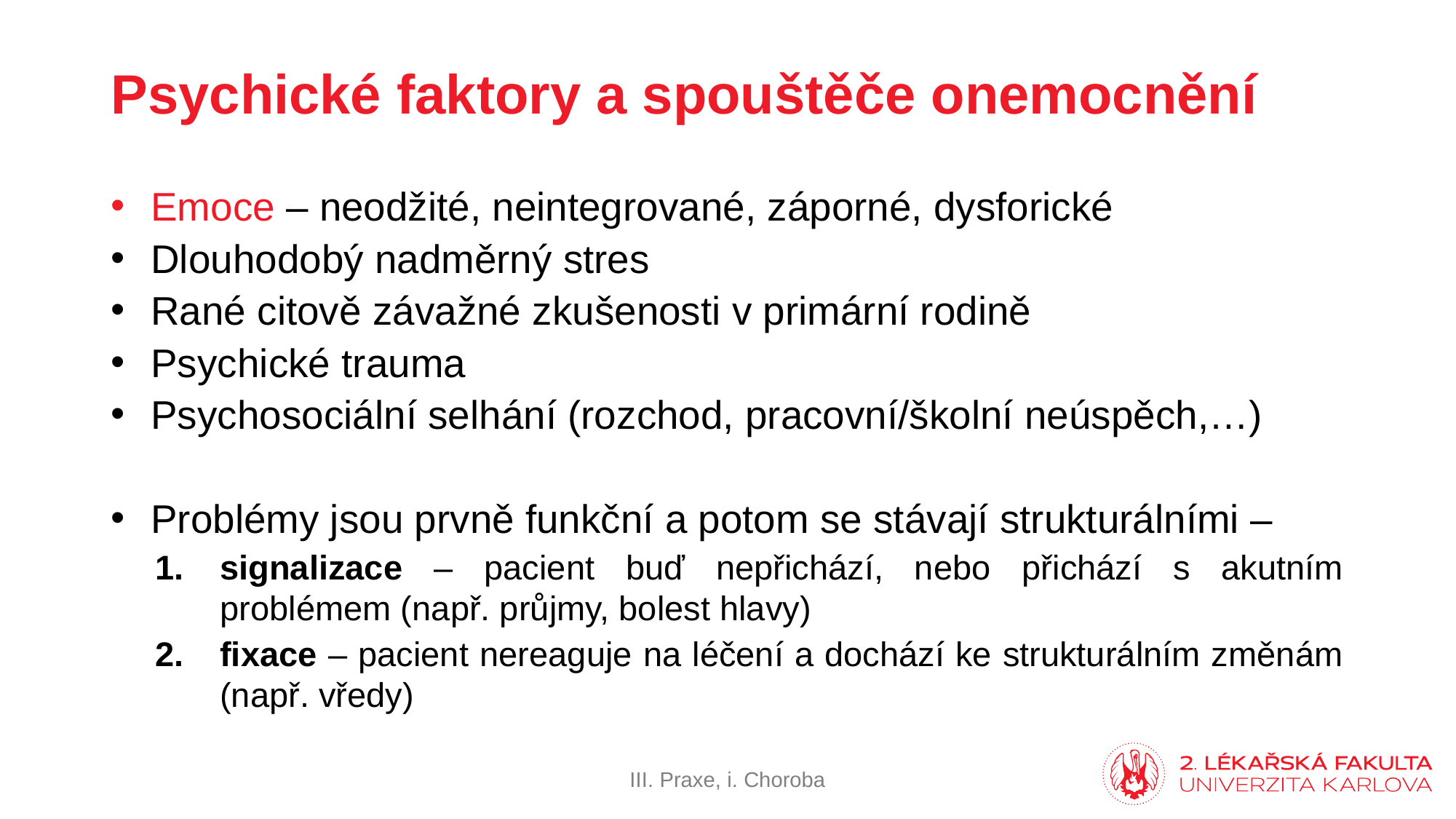

# Psychické faktory a spouštěče onemocnění
Emoce – neodžité, neintegrované, záporné, dysforické
Dlouhodobý nadměrný stres
Rané citově závažné zkušenosti v primární rodině
Psychické trauma
Psychosociální selhání (rozchod, pracovní/školní neúspěch,…)

Problémy jsou prvně funkční a potom se stávají strukturálními –
signalizace – pacient buď nepřichází, nebo přichází s akutním problémem (např. průjmy, bolest hlavy)
fixace – pacient nereaguje na léčení a dochází ke strukturálním změnám (např. vředy)
III. Praxe, i. Choroba